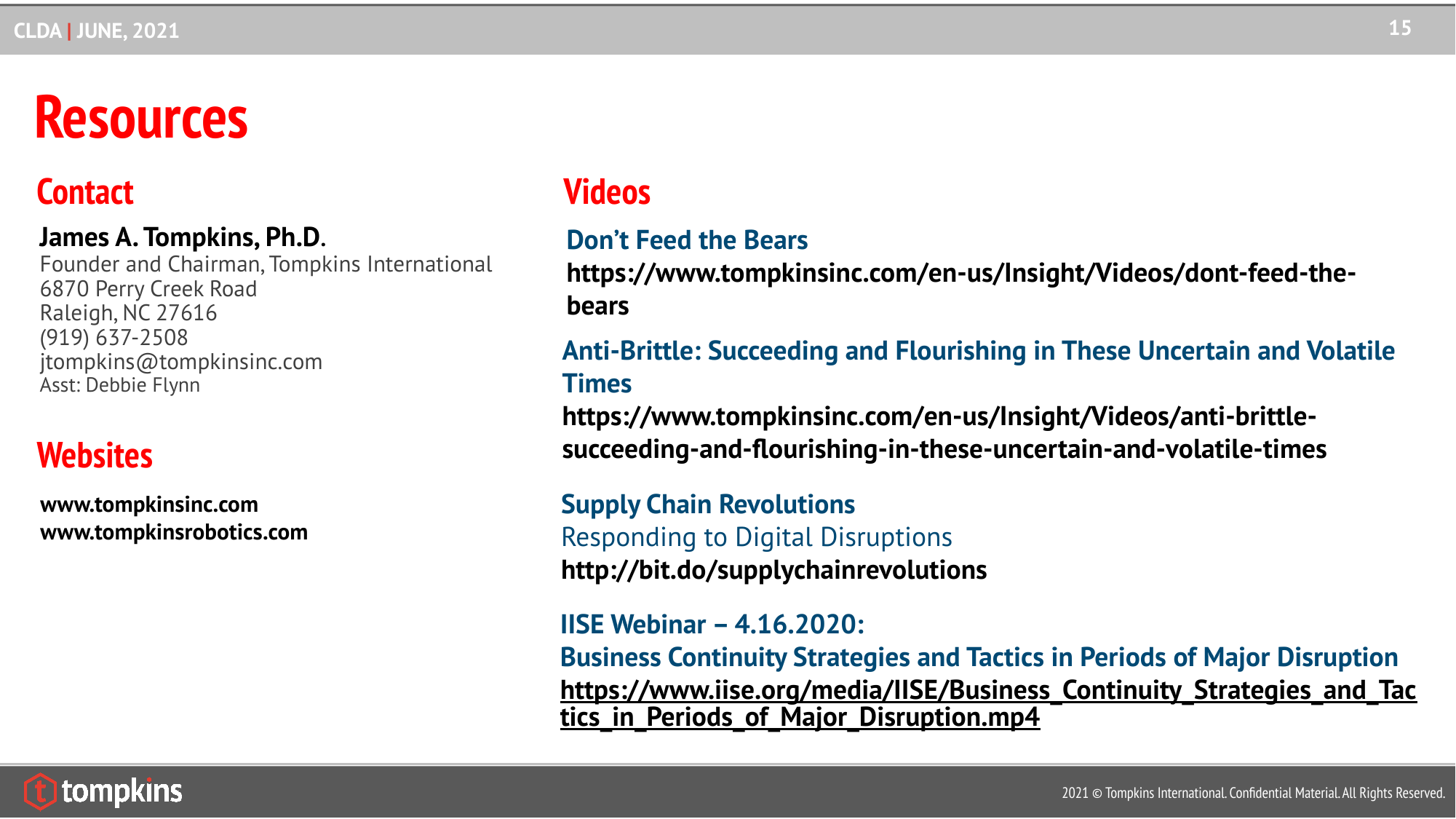

Resources
Contact
Videos
James A. Tompkins, Ph.D.
Founder and Chairman, Tompkins International
6870 Perry Creek Road
Raleigh, NC 27616
(919) 637-2508
jtompkins@tompkinsinc.com
Asst: Debbie Flynn
Don’t Feed the Bears
https://www.tompkinsinc.com/en-us/Insight/Videos/dont-feed-the-bears
Anti-Brittle: Succeeding and Flourishing in These Uncertain and Volatile Times
https://www.tompkinsinc.com/en-us/Insight/Videos/anti-brittle-succeeding-and-flourishing-in-these-uncertain-and-volatile-times
Websites
Supply Chain Revolutions
Responding to Digital Disruptions
http://bit.do/supplychainrevolutions

www.tompkinsinc.com
www.tompkinsrobotics.com
IISE Webinar – 4.16.2020:
Business Continuity Strategies and Tactics in Periods of Major Disruption
https://www.iise.org/media/IISE/Business_Continuity_Strategies_and_Tactics_in_Periods_of_Major_Disruption.mp4